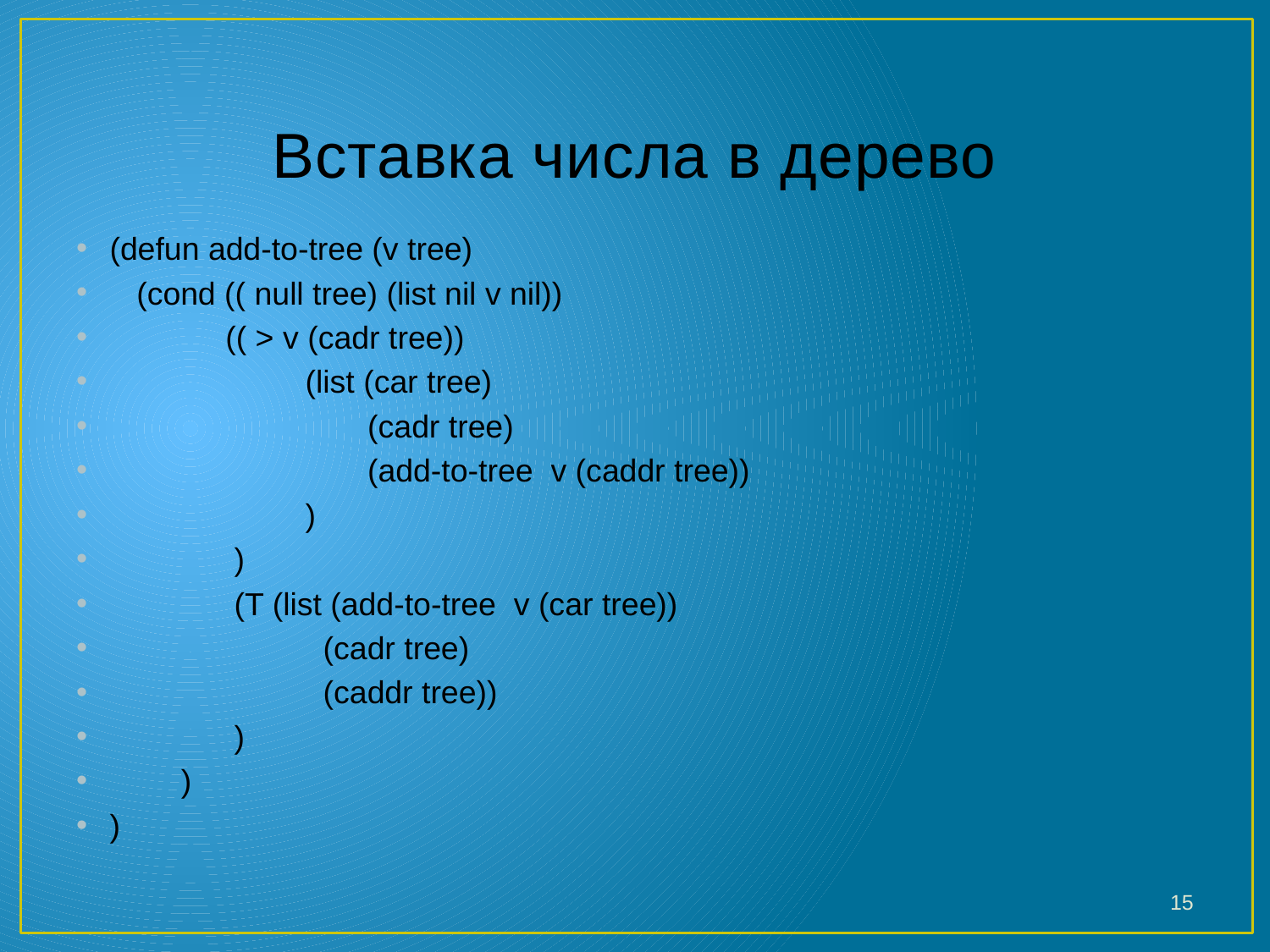

# Вставка числа в дерево
(defun add-to-tree (v tree)
   (cond (( null tree) (list nil v nil))
             (( > v (cadr tree))
                      (list (car tree)
                             (cadr tree)
                             (add-to-tree  v (caddr tree))
                      )
              )
              (T (list (add-to-tree  v (car tree))
                        (cadr tree)
                        (caddr tree))
              )
        )
)
15